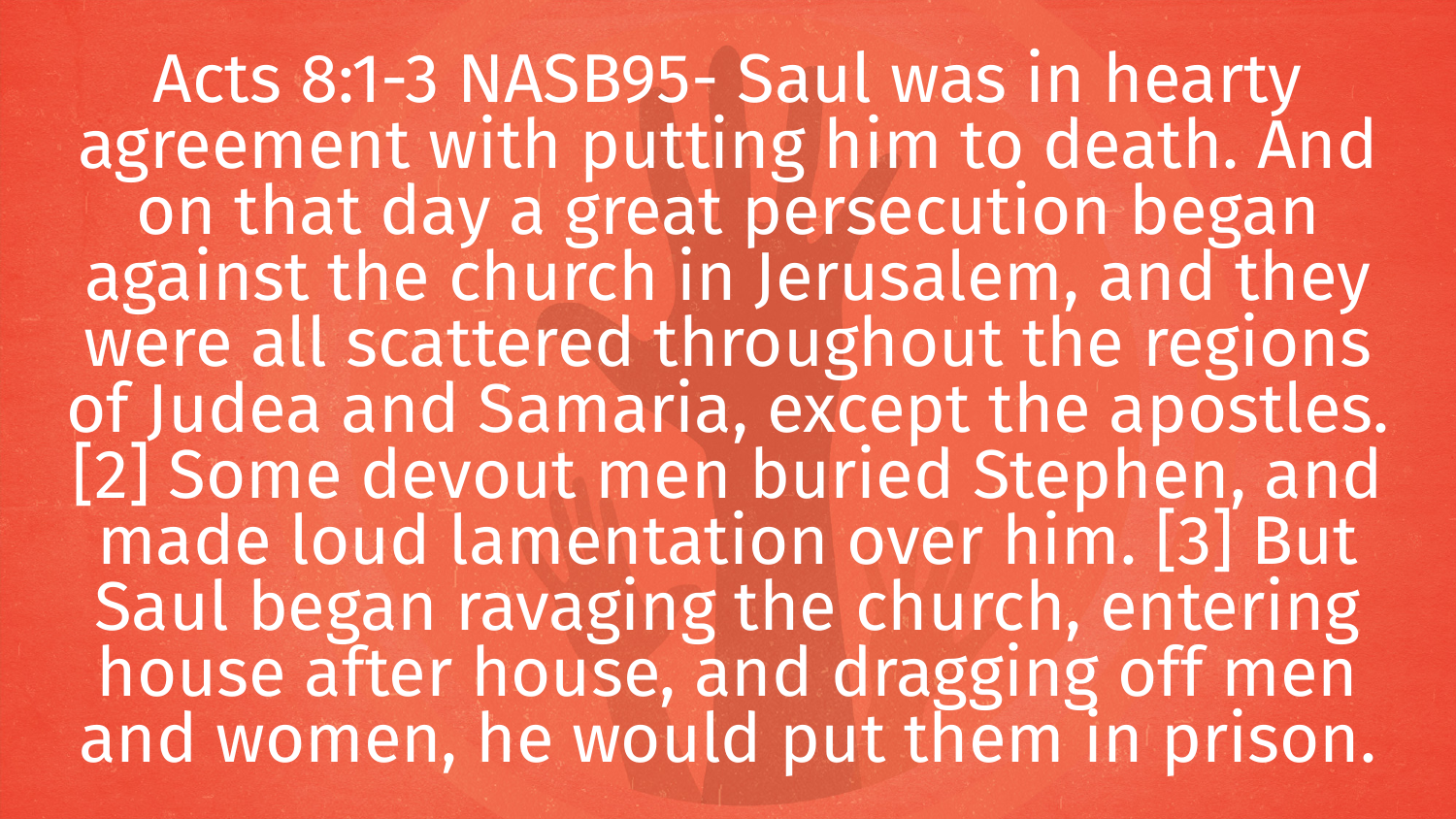

Acts 8:1-3 NASB95- Saul was in hearty agreement with putting him to death. And on that day a great persecution began against the church in Jerusalem, and they were all scattered throughout the regions of Judea and Samaria, except the apostles. [2] Some devout men buried Stephen, and made loud lamentation over him. [3] But Saul began ravaging the church, entering house after house, and dragging off men and women, he would put them in prison.